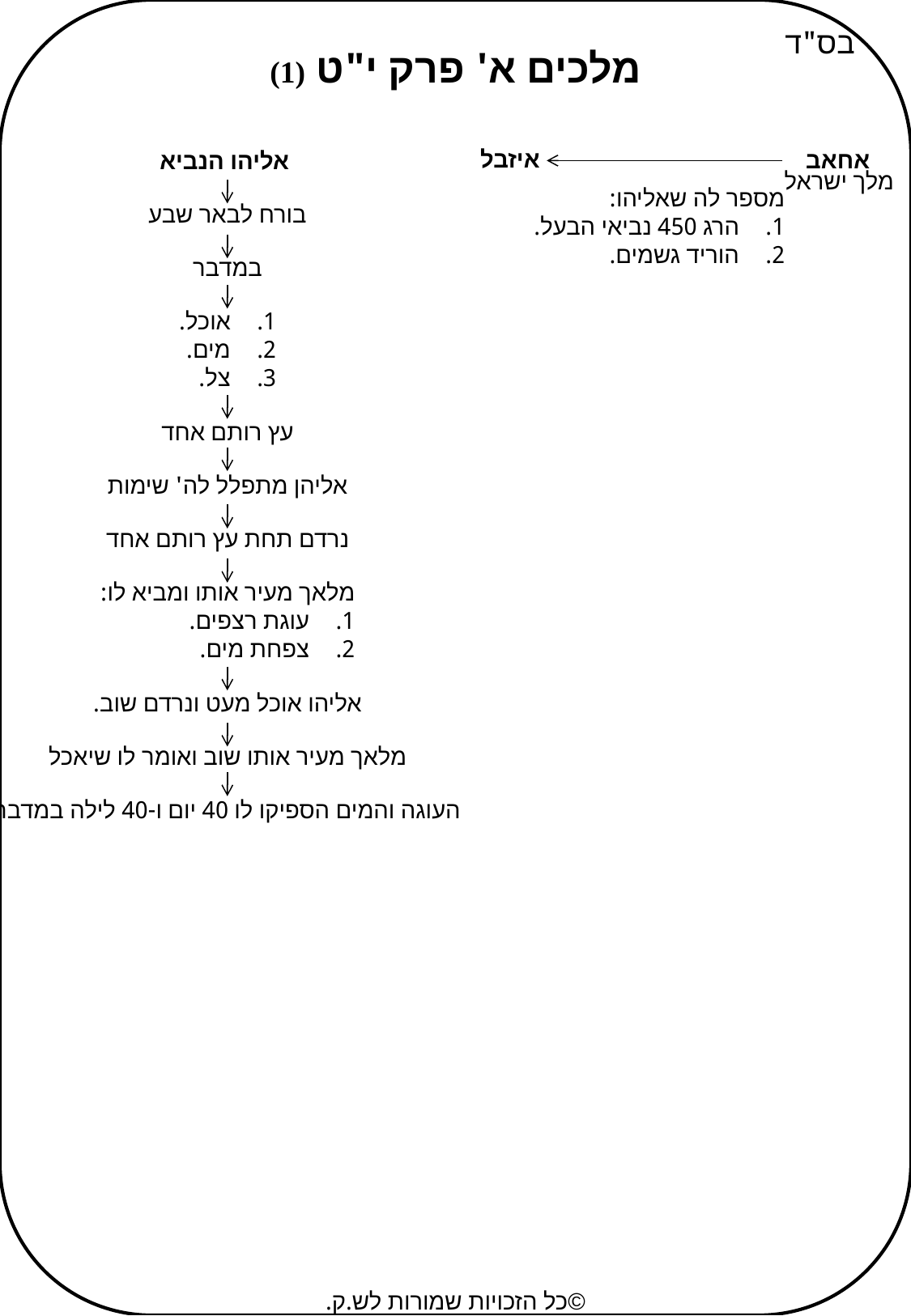

בס"ד
מלכים א' פרק י"ט (1)
איזבל
אחאב
אליהו הנביא
מלך ישראל
מספר לה שאליהו:
הרג 450 נביאי הבעל.
הוריד גשמים.
בורח לבאר שבע
במדבר
אוכל.
מים.
צל.
עץ רותם אחד
אליהן מתפלל לה' שימות
נרדם תחת עץ רותם אחד
מלאך מעיר אותו ומביא לו:
עוגת רצפים.
צפחת מים.
אליהו אוכל מעט ונרדם שוב.
מלאך מעיר אותו שוב ואומר לו שיאכל
העוגה והמים הספיקו לו 40 יום ו-40 לילה במדבר
©כל הזכויות שמורות לש.ק.